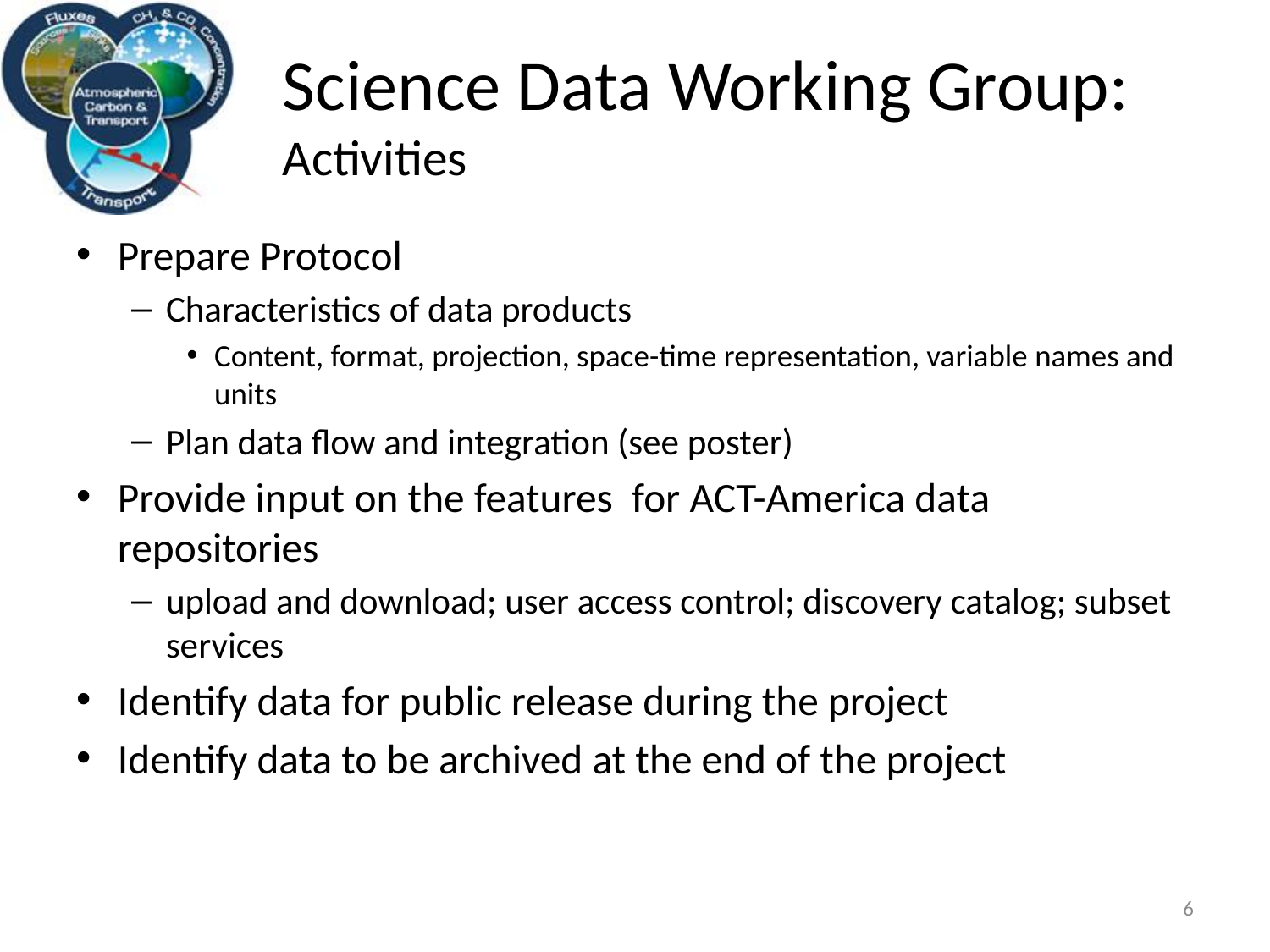

# Science Data Working Group: Activities
Prepare Protocol
Characteristics of data products
Content, format, projection, space-time representation, variable names and units
Plan data flow and integration (see poster)
Provide input on the features  for ACT-America data repositories
upload and download; user access control; discovery catalog; subset services
Identify data for public release during the project
Identify data to be archived at the end of the project

6